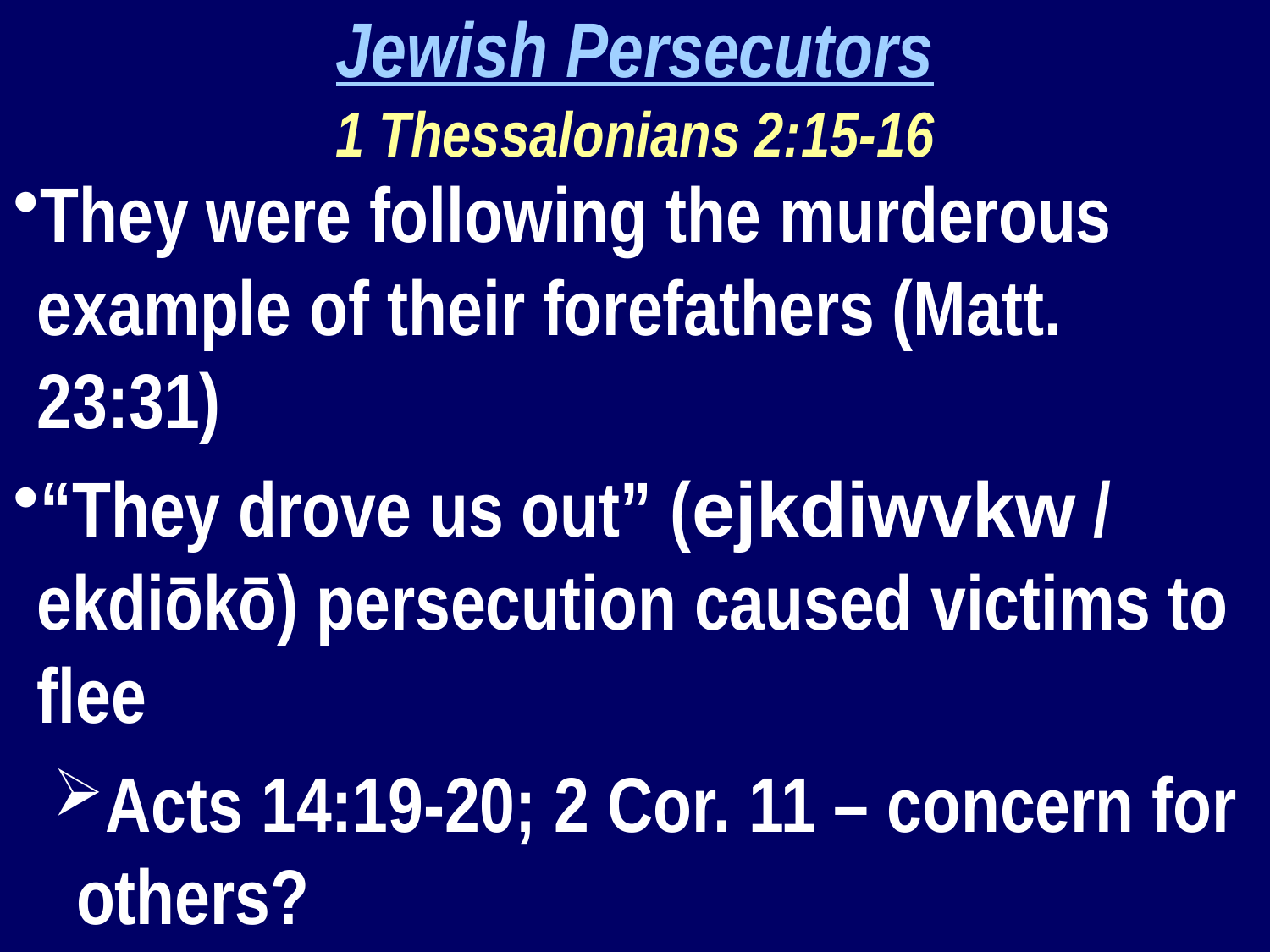

Jewish Persecutors
1 Thessalonians 2:15-16
They were following the murderous example of their forefathers (Matt. 23:31)
“They drove us out” (ejkdiwvkw / ekdiōkō) persecution caused victims to flee
Acts 14:19-20; 2 Cor. 11 – concern for others?